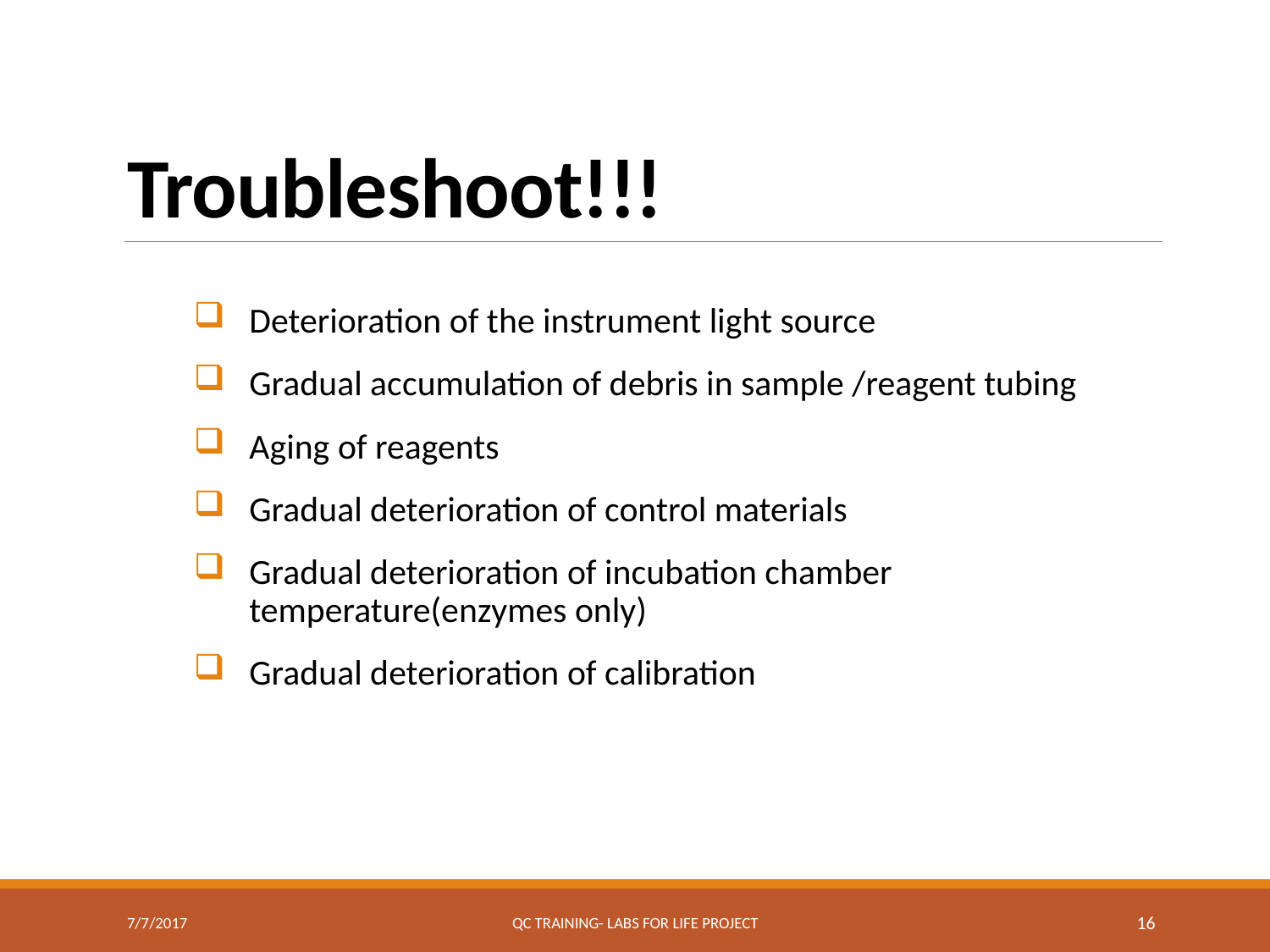

# Troubleshoot!!!
Deterioration of the instrument light source
Gradual accumulation of debris in sample /reagent tubing
Aging of reagents
Gradual deterioration of control materials
Gradual deterioration of incubation chamber temperature(enzymes only)
Gradual deterioration of calibration

7/7/2017
QC Training- Labs for Life Project
16